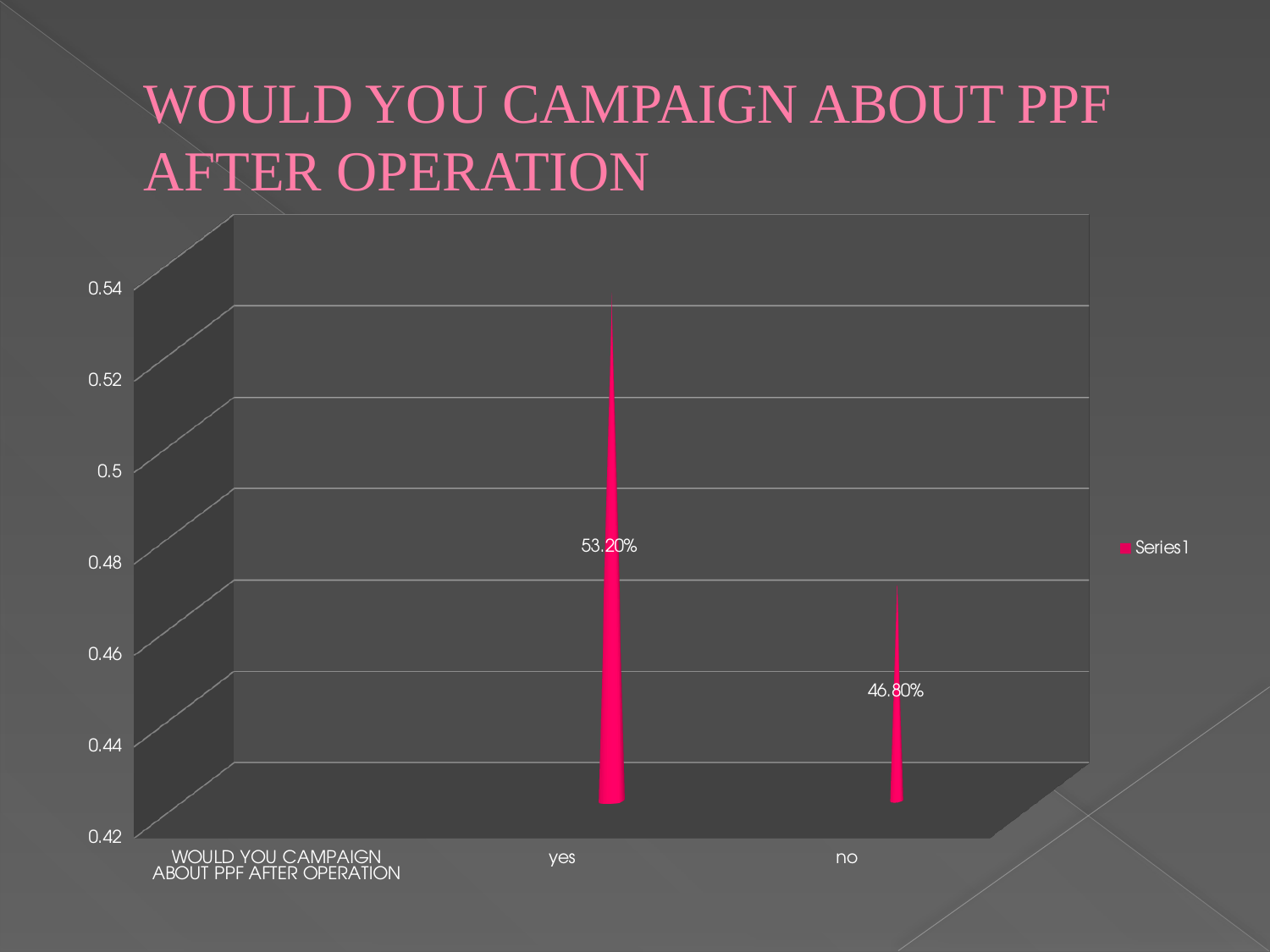

# WOULD YOU CAMPAIGN ABOUT PPF AFTER OPERATION

[unsupported chart]